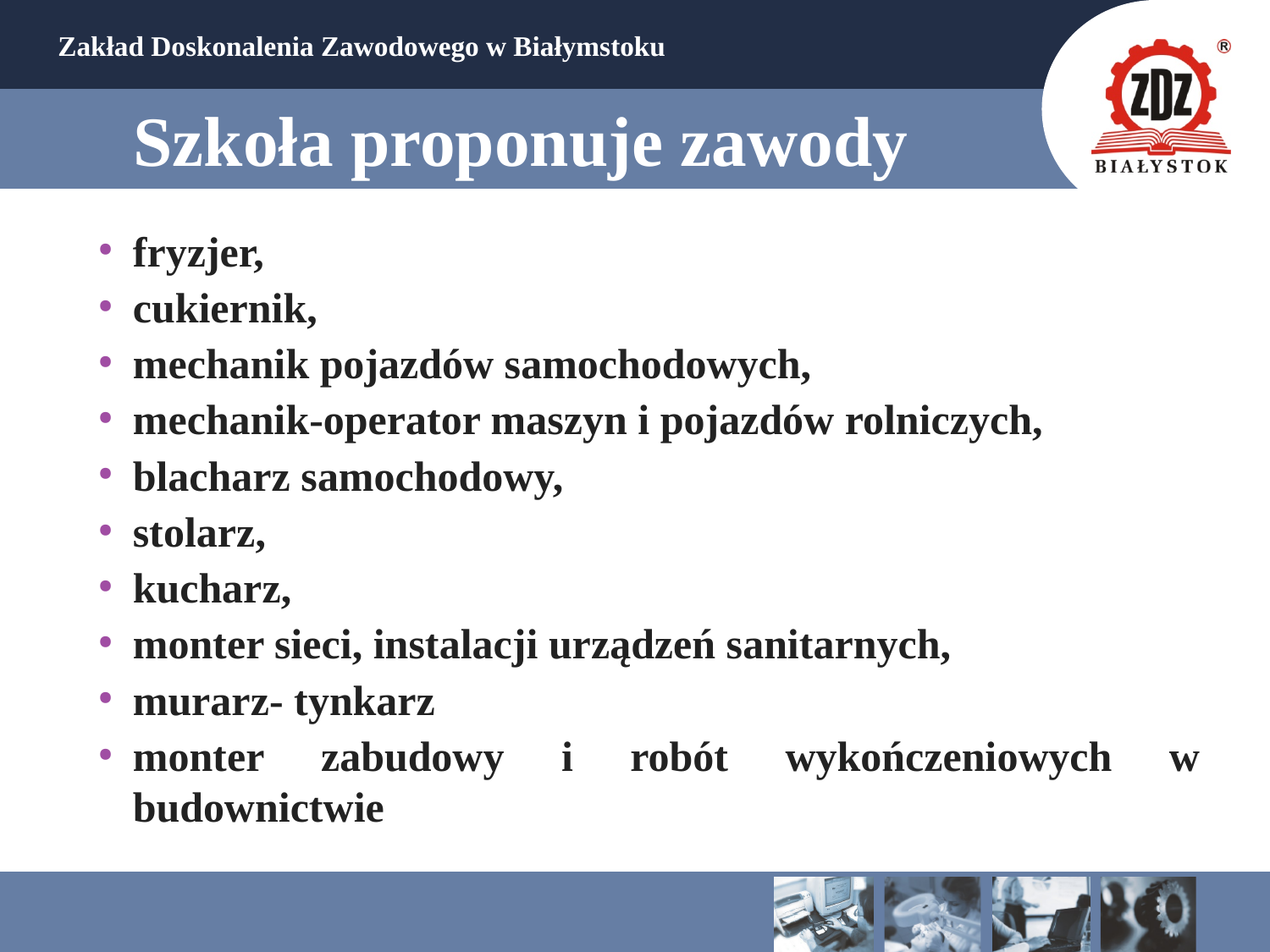

# Szkoła proponuje zawody
fryzjer,
cukiernik,
mechanik pojazdów samochodowych,
mechanik-operator maszyn i pojazdów rolniczych,
blacharz samochodowy,
stolarz,
kucharz,
monter sieci, instalacji urządzeń sanitarnych,
murarz- tynkarz
monter zabudowy i robót wykończeniowych w budownictwie